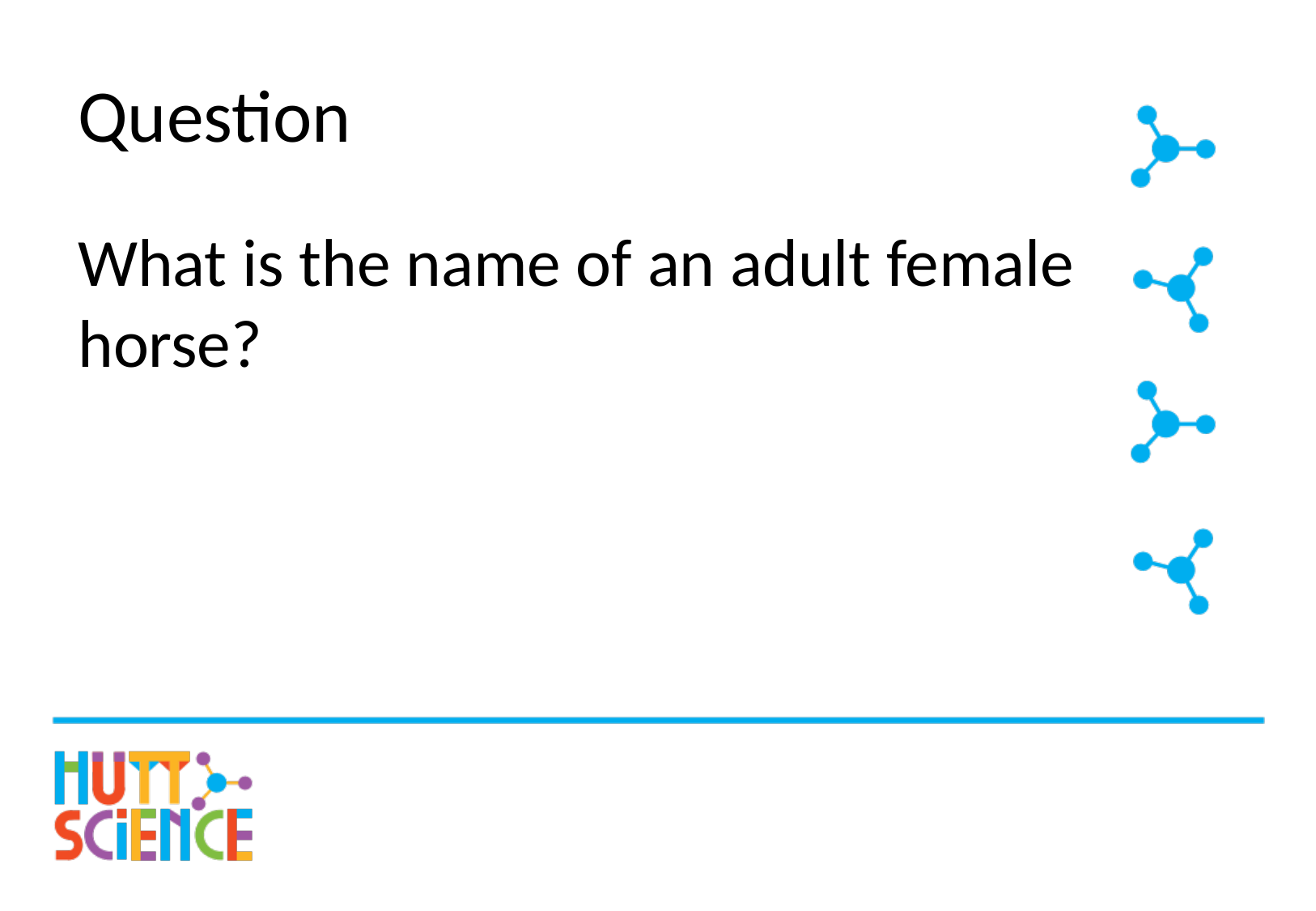

# Question
What is the name of an adult female horse?